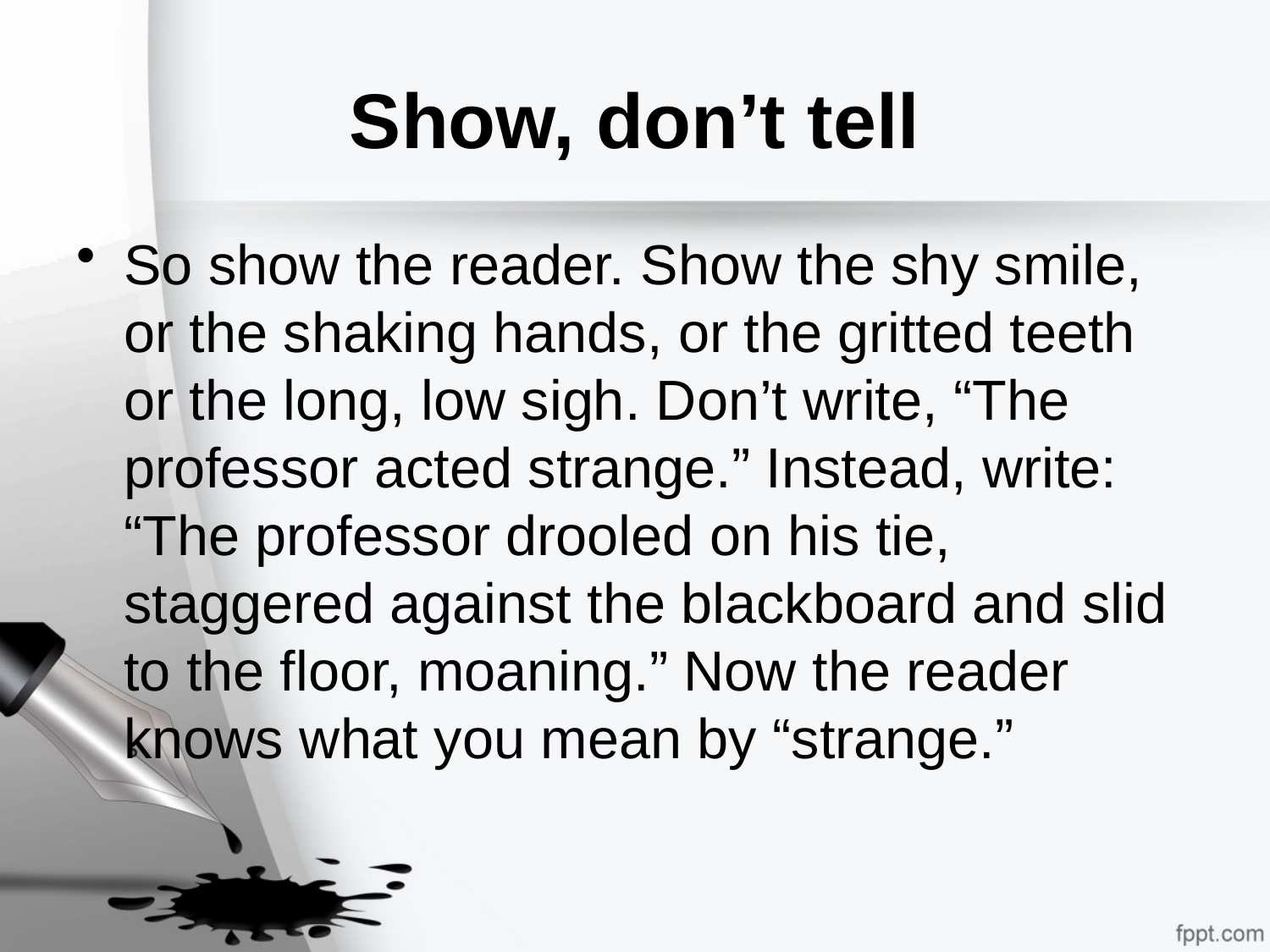

# Show, don’t tell
So show the reader. Show the shy smile, or the shaking hands, or the gritted teeth or the long, low sigh. Don’t write, “The professor acted strange.” Instead, write: “The professor drooled on his tie, staggered against the blackboard and slid to the floor, moaning.” Now the reader knows what you mean by “strange.”